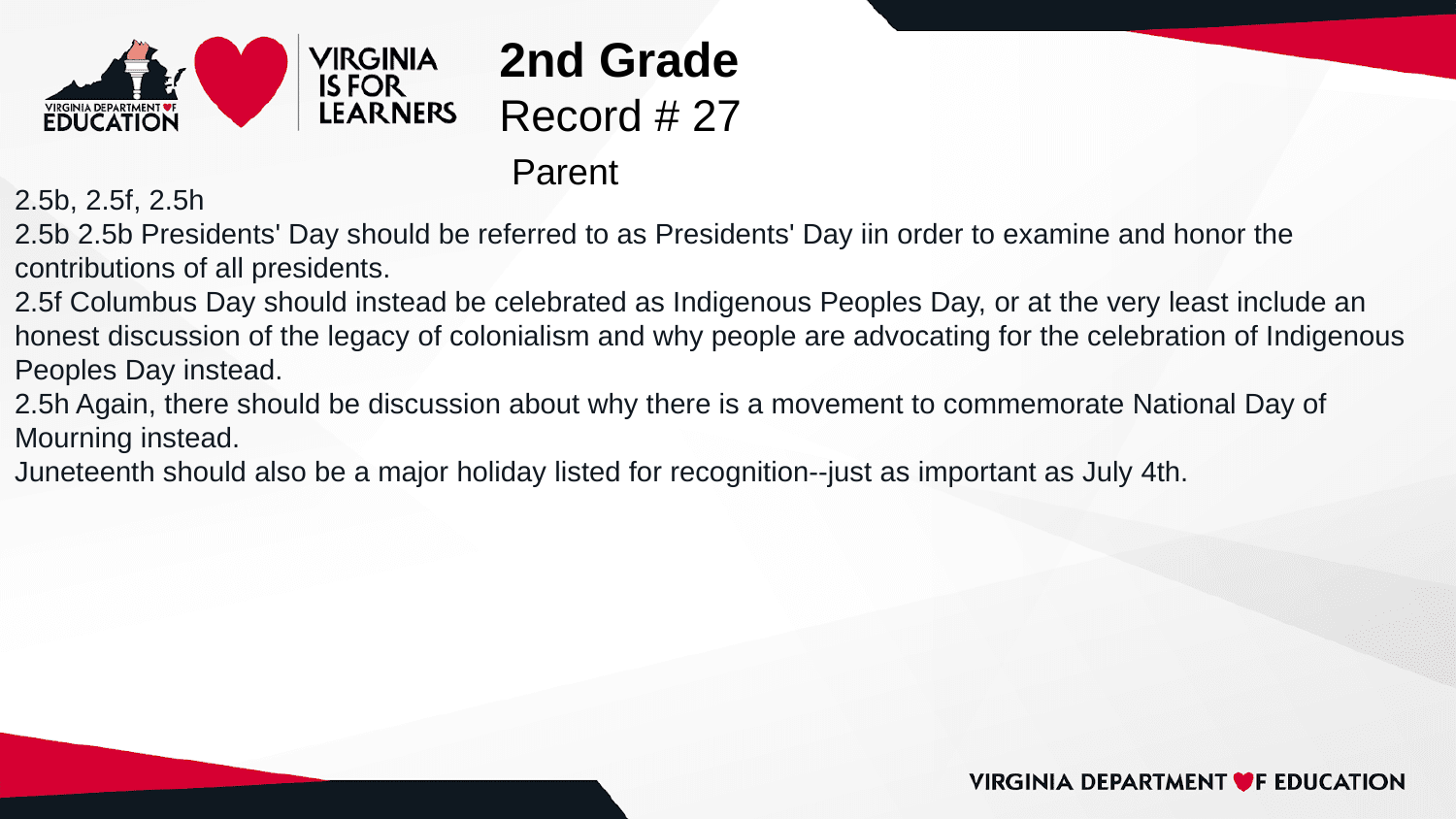

# 2nd Grade
Record # 27
 Parent
2.5b, 2.5f, 2.5h
2.5b 2.5b Presidents' Day should be referred to as Presidents' Day iin order to examine and honor the contributions of all presidents.
2.5f Columbus Day should instead be celebrated as Indigenous Peoples Day, or at the very least include an honest discussion of the legacy of colonialism and why people are advocating for the celebration of Indigenous Peoples Day instead.
2.5h Again, there should be discussion about why there is a movement to commemorate National Day of Mourning instead.
Juneteenth should also be a major holiday listed for recognition--just as important as July 4th.